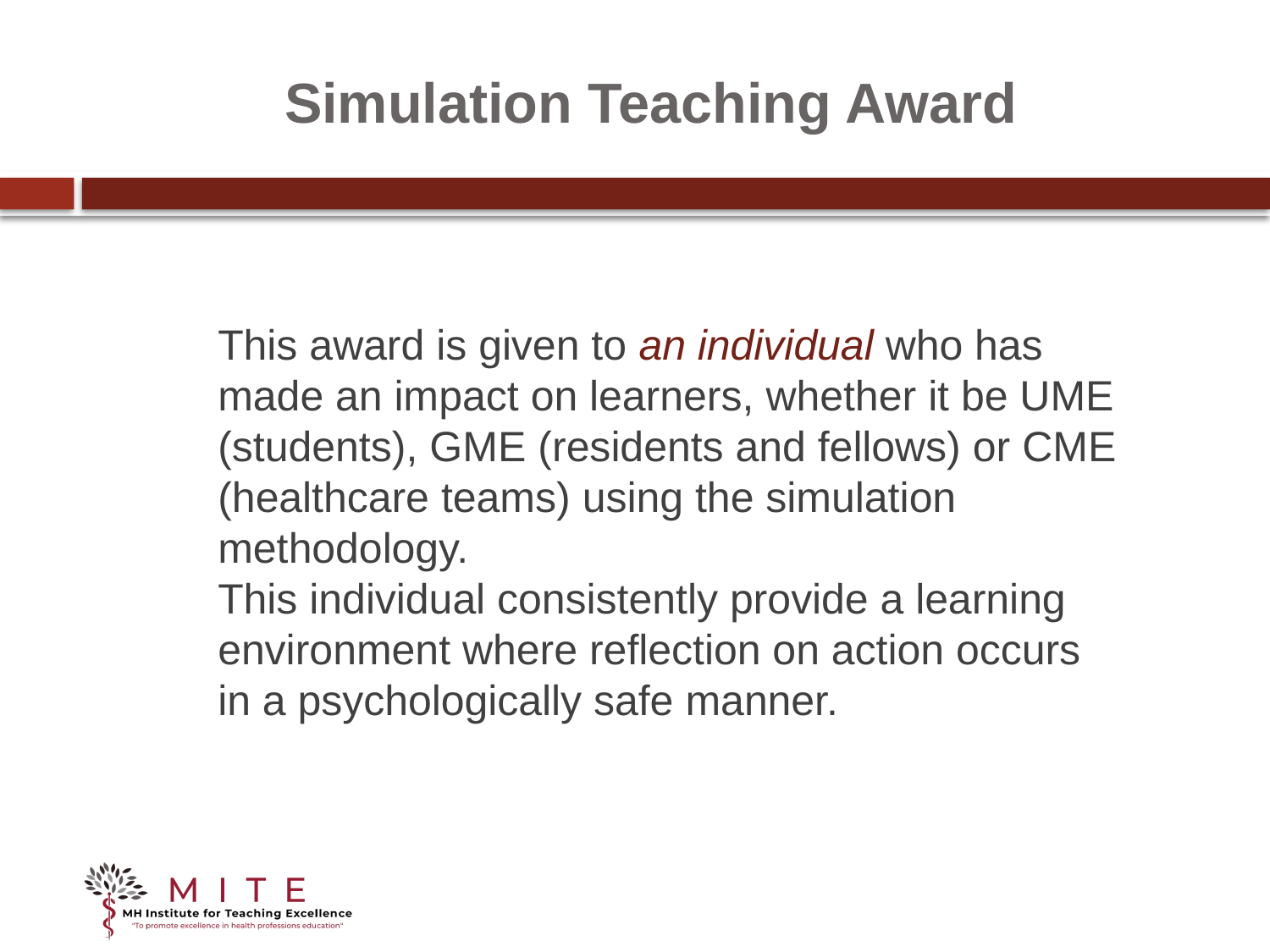

# Simulation Teaching Award
This award is given to an individual who has made an impact on learners, whether it be UME (students), GME (residents and fellows) or CME (healthcare teams) using the simulation methodology.
This individual consistently provide a learning environment where reflection on action occurs in a psychologically safe manner.